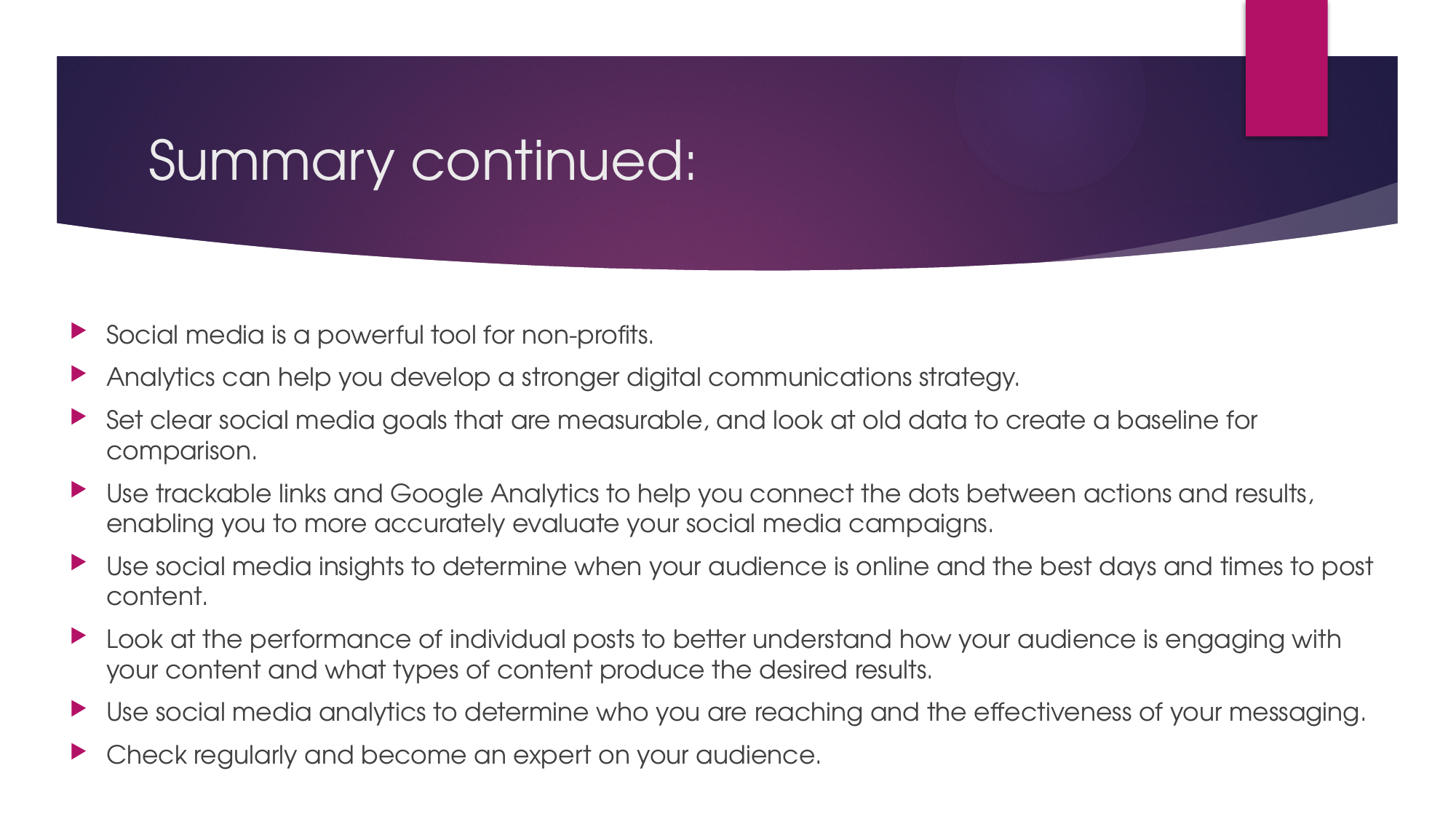

# Summary continued:
Social media is a powerful tool for non-profits.
Analytics can help you develop a stronger digital communications strategy.
Set clear social media goals that are measurable, and look at old data to create a baseline for comparison.
Use trackable links and Google Analytics to help you connect the dots between actions and results, enabling you to more accurately evaluate your social media campaigns.
Use social media insights to determine when your audience is online and the best days and times to post content.
Look at the performance of individual posts to better understand how your audience is engaging with your content and what types of content produce the desired results.
Use social media analytics to determine who you are reaching and the effectiveness of your messaging.
Check regularly and become an expert on your audience.